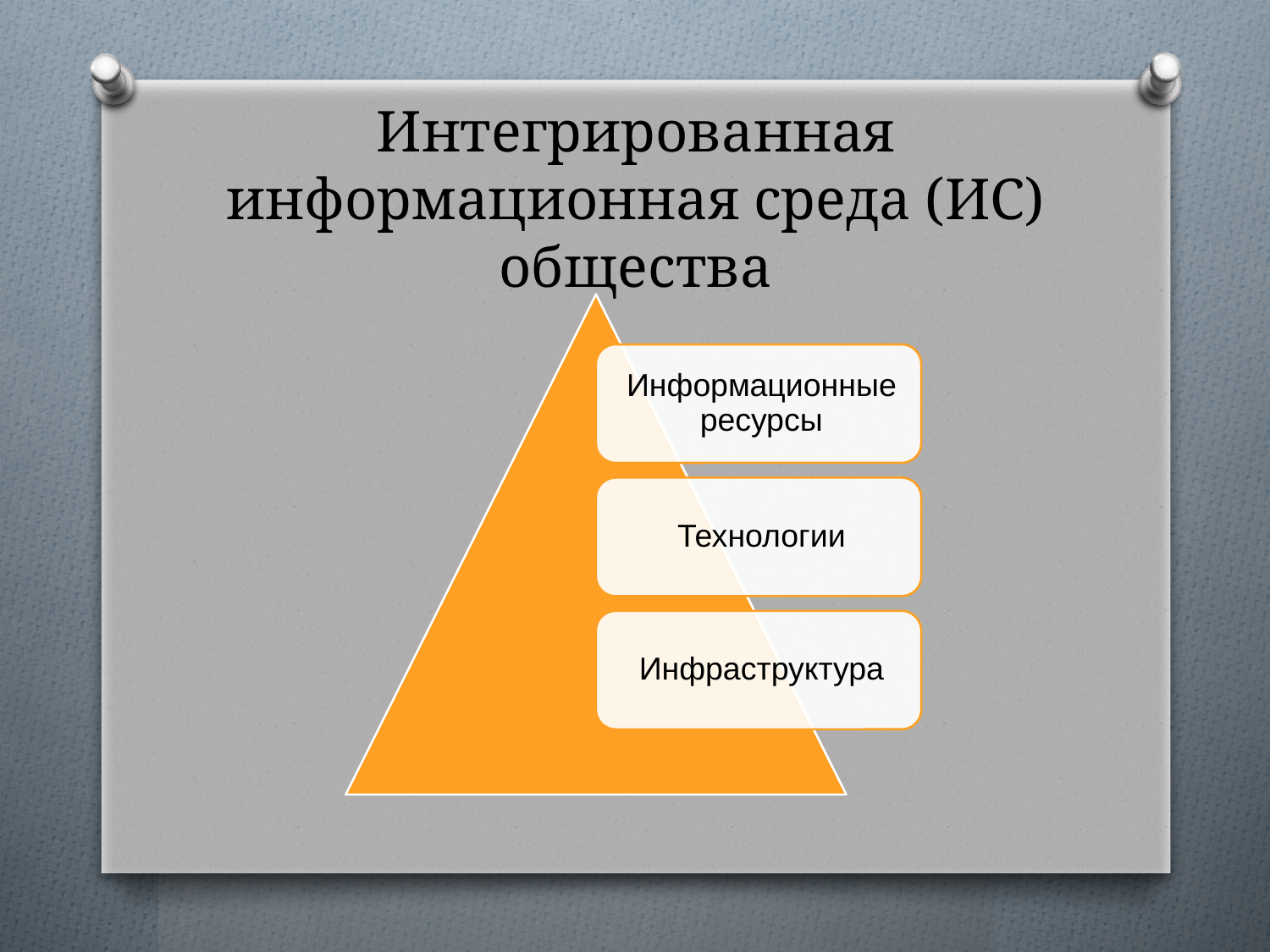

# Интегрированная информационная среда (ИС) общества
Информационные ресурсы
Технологии
Инфраструктура